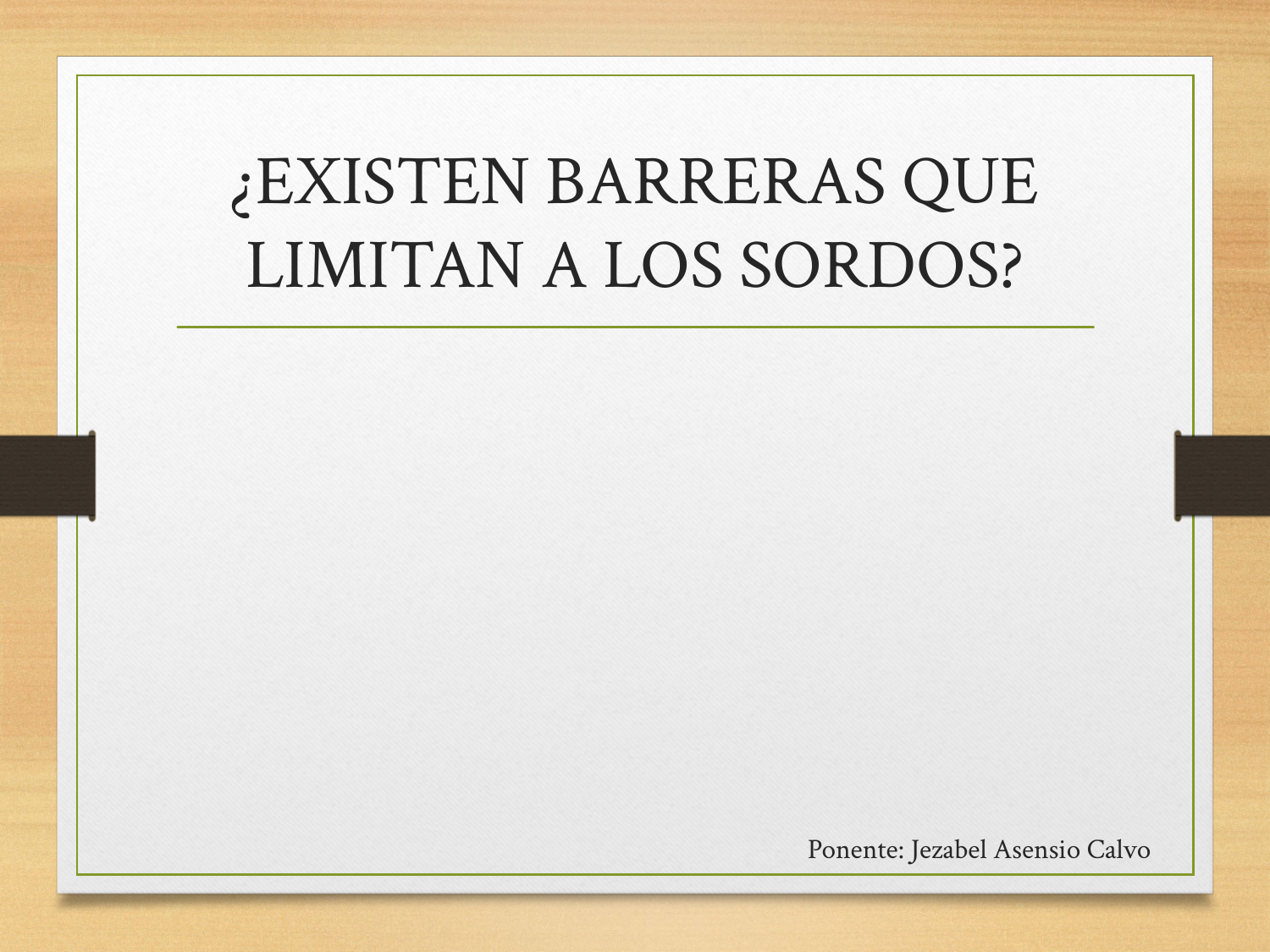

# ¿EXISTEN BARRERAS QUE LIMITAN A LOS SORDOS?

Ponente: Jezabel Asensio Calvo